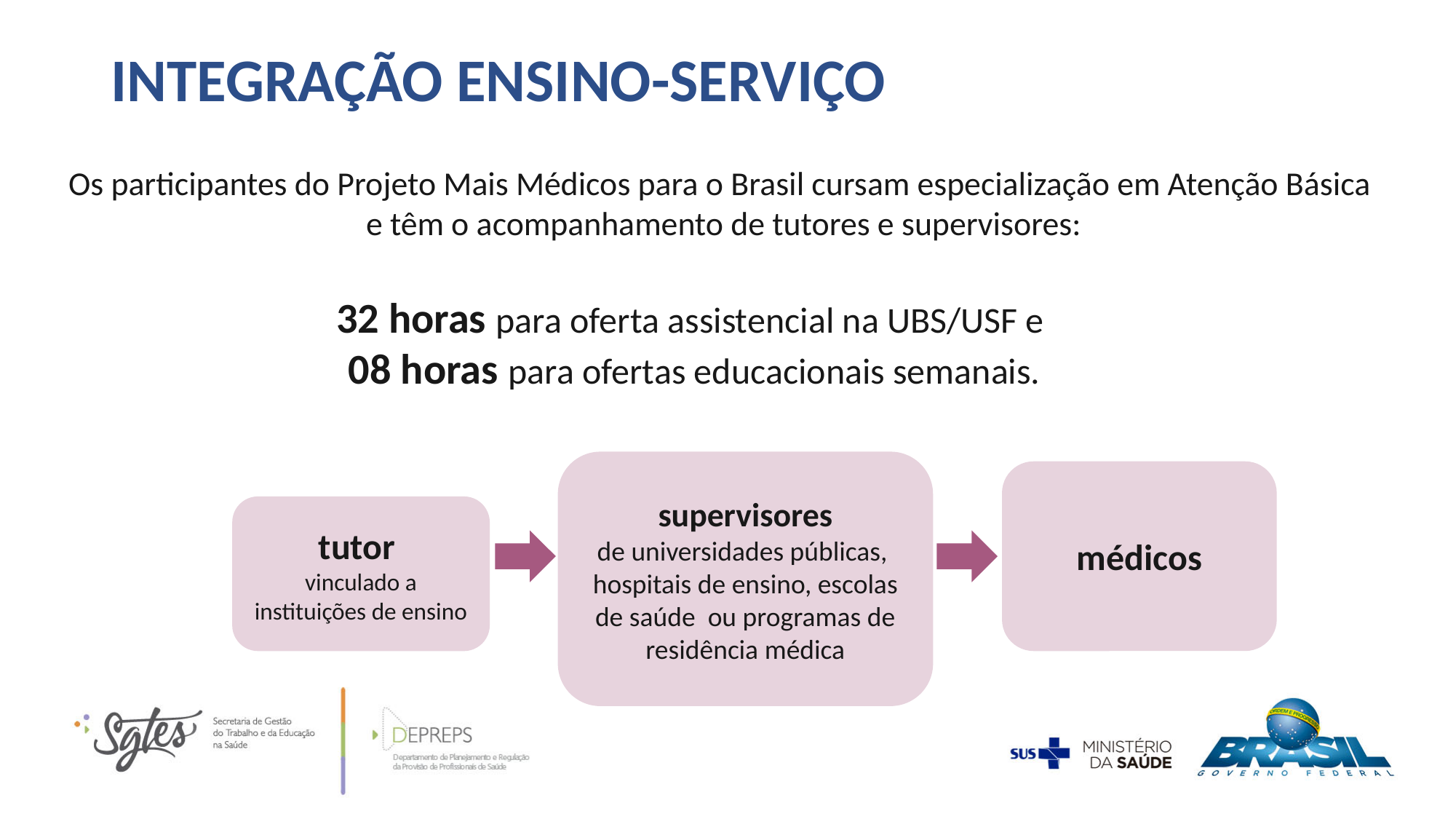

# INTEGRAÇÃO ENSINO-SERVIÇO

Os participantes do Projeto Mais Médicos para o Brasil cursam especialização em Atenção Básica
e têm o acompanhamento de tutores e supervisores:
32 horas para oferta assistencial na UBS/USF e
08 horas para ofertas educacionais semanais.
supervisores
de universidades públicas,  hospitais de ensino, escolas de saúde  ou programas de residência médica
médicos
tutor
vinculado a instituições de ensino